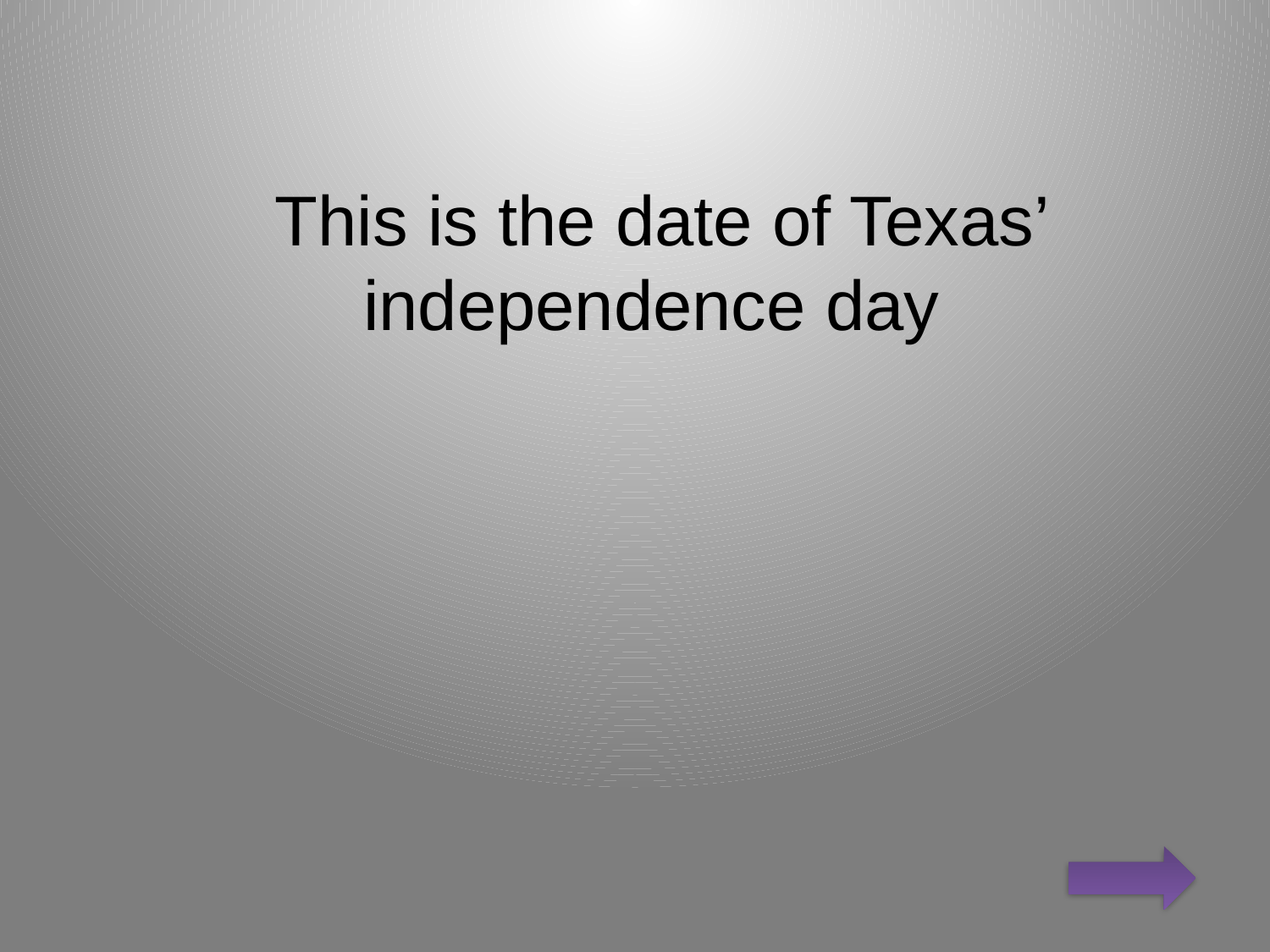

This is the date of Texas’ independence day